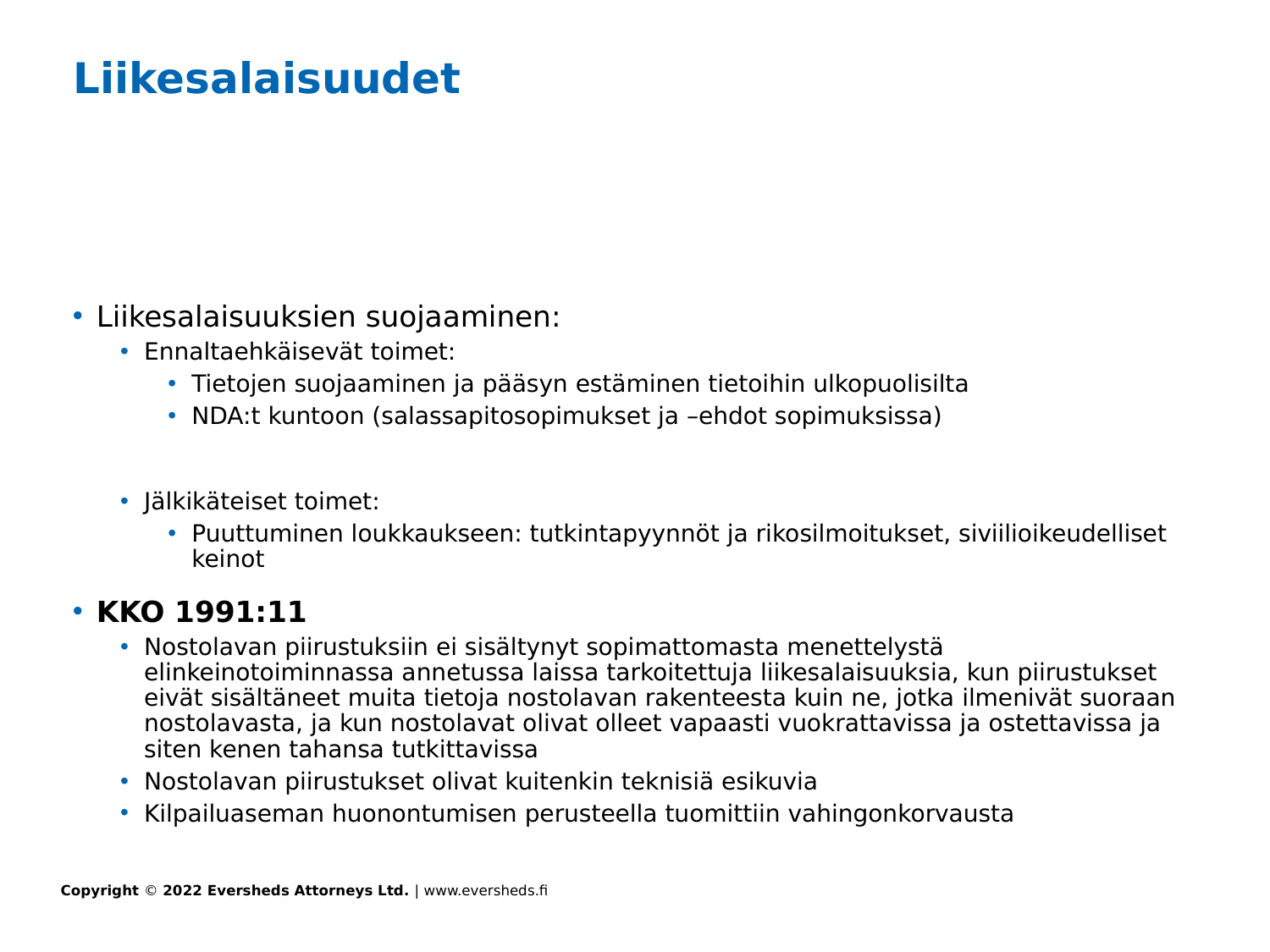

# Liikesalaisuudet
Liikesalaisuuksien suojaaminen:
Ennaltaehkäisevät toimet:
Tietojen suojaaminen ja pääsyn estäminen tietoihin ulkopuolisilta
NDA:t kuntoon (salassapitosopimukset ja –ehdot sopimuksissa)

Jälkikäteiset toimet:
Puuttuminen loukkaukseen: tutkintapyynnöt ja rikosilmoitukset, siviilioikeudelliset keinot
KKO 1991:11
Nostolavan piirustuksiin ei sisältynyt sopimattomasta menettelystä elinkeinotoiminnassa annetussa laissa tarkoitettuja liikesalaisuuksia, kun piirustukset eivät sisältäneet muita tietoja nostolavan rakenteesta kuin ne, jotka ilmenivät suoraan nostolavasta, ja kun nostolavat olivat olleet vapaasti vuokrattavissa ja ostettavissa ja siten kenen tahansa tutkittavissa
Nostolavan piirustukset olivat kuitenkin teknisiä esikuvia
Kilpailuaseman huonontumisen perusteella tuomittiin vahingonkorvausta